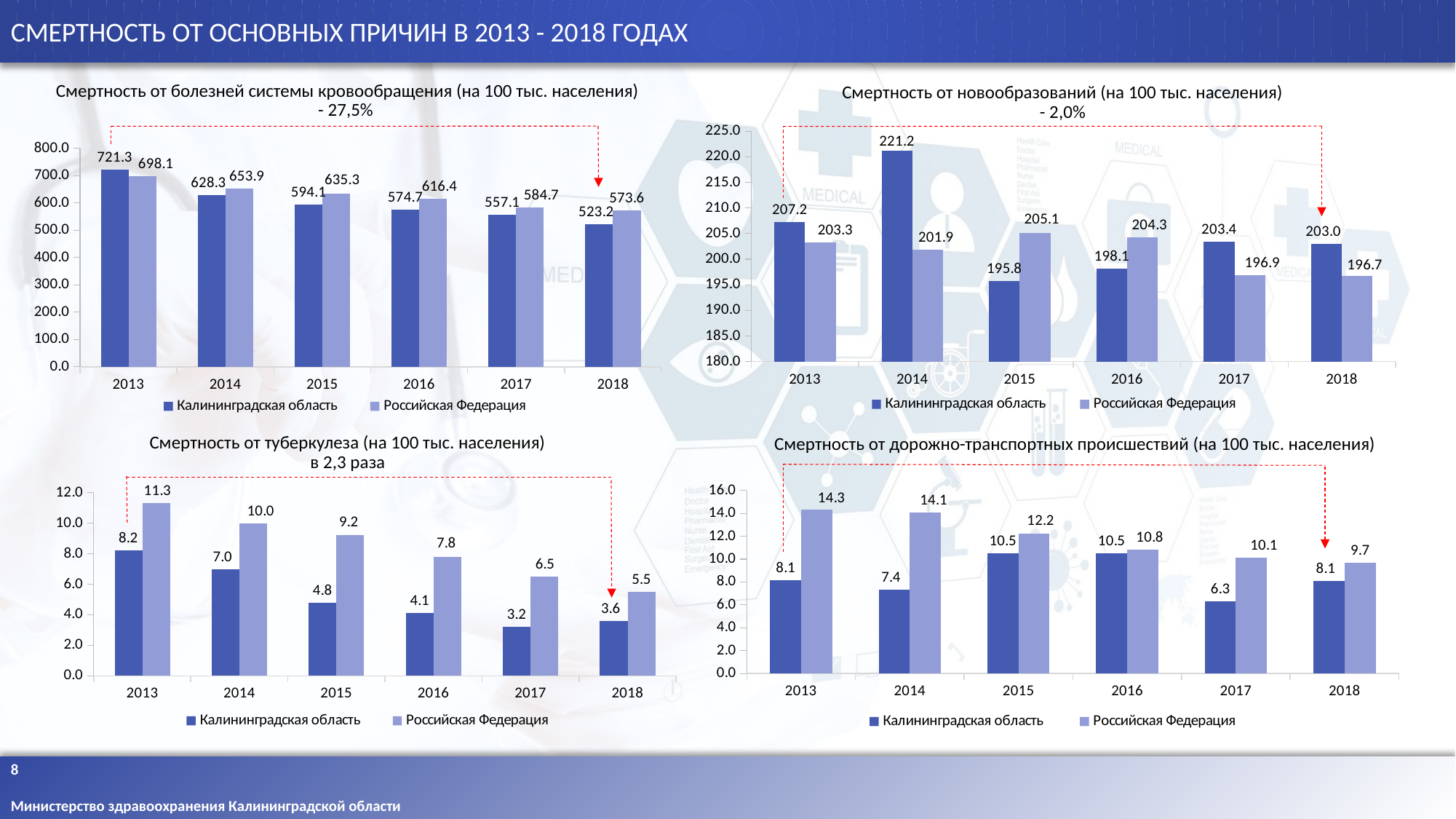

СМЕРТНОСТЬ ОТ ОСНОВНЫХ ПРИЧИН В 2013 - 2018 ГОДАХ
Смертность от новообразований (на 100 тыс. населения)
- 2,0%
Смертность от болезней системы кровообращения (на 100 тыс. населения)
- 27,5%

### Chart

| Category | Калининградская область | Российская Федерация |
|---|---|---|
| 2013 | 207.2 | 203.3 |
| 2014 | 221.2 | 201.9 |
| 2015 | 195.8 | 205.1 |
| 2016 | 198.1 | 204.3 |
| 2017 | 203.4 | 196.9 |
| 2018 | 203.0 | 196.7 |

### Chart

| Category | Калининградская область | Российская Федерация |
|---|---|---|
| 2013 | 721.3 | 698.1 |
| 2014 | 628.3 | 653.9 |
| 2015 | 594.1 | 635.3 |
| 2016 | 574.7 | 616.4 |
| 2017 | 557.1 | 584.7 |
| 2018 | 523.2 | 573.6 |
Смертность от дорожно-транспортных происшествий (на 100 тыс. населения)
Смертность от туберкулеза (на 100 тыс. населения)
в 2,3 раза

### Chart

| Category | Калининградская область | Российская Федерация |
|---|---|---|
| 2013 | 8.13 | 14.3 |
| 2014 | 7.35 | 14.1 |
| 2015 | 10.486 | 12.2 |
| 2016 | 10.496 | 10.8 |
| 2017 | 6.3 | 10.1 |
| 2018 | 8.1 | 9.7 |

### Chart

| Category | Калининградская область | Российская Федерация |
|---|---|---|
| 2013 | 8.2 | 11.3 |
| 2014 | 7.0 | 10.0 |
| 2015 | 4.8 | 9.2 |
| 2016 | 4.1 | 7.8 |
| 2017 | 3.2 | 6.5 |
| 2018 | 3.6 | 5.5 |
8

Министерство здравоохранения Калининградской области